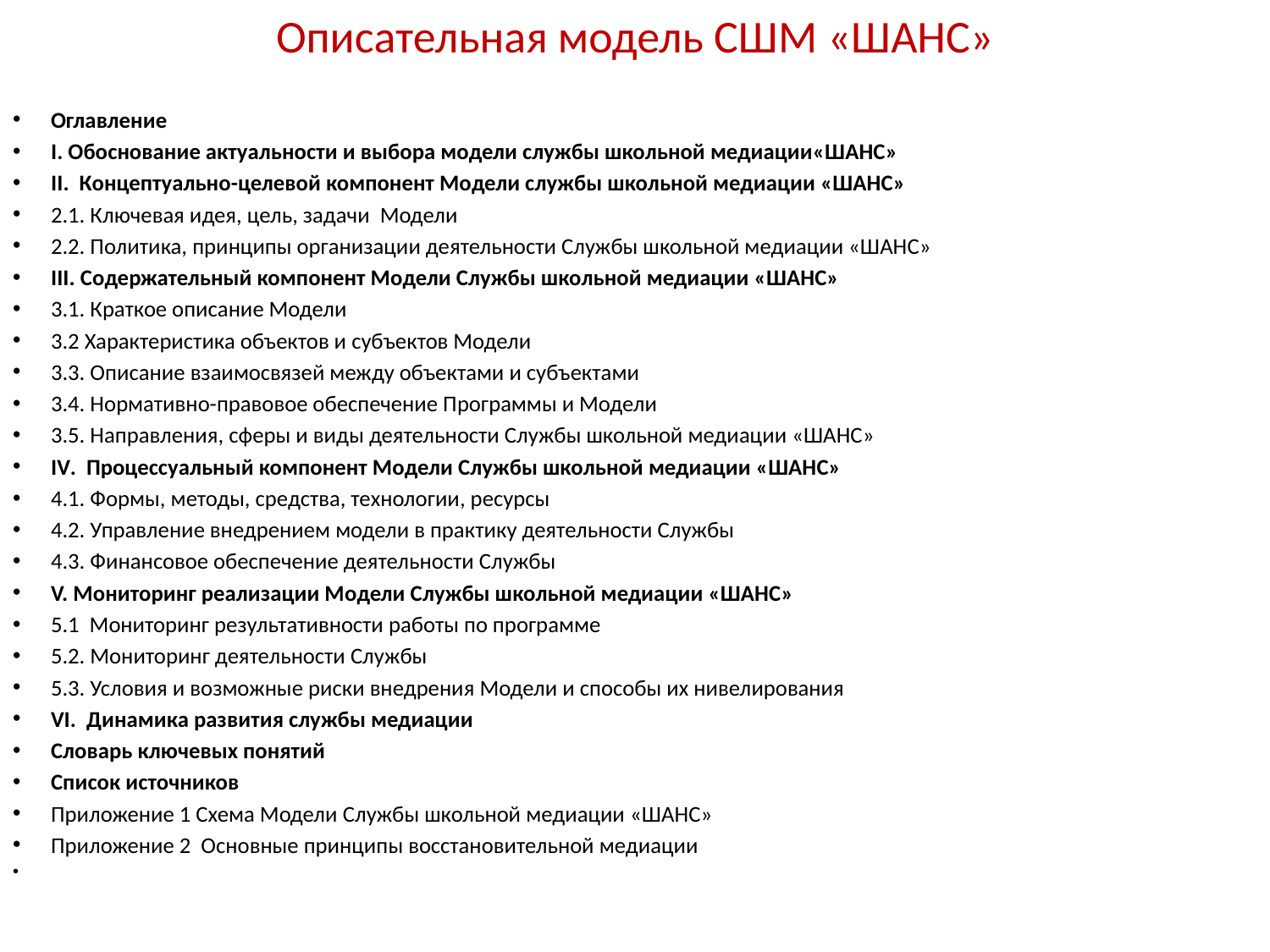

# Описательная модель СШМ «ШАНС»
Оглавление
I. Обоснование актуальности и выбора модели службы школьной медиации«ШАНС»
II.  Концептуально-целевой компонент Модели службы школьной медиации «ШАНС»
2.1. Ключевая идея, цель, задачи  Модели
2.2. Политика, принципы организации деятельности Службы школьной медиации «ШАНС»
III. Содержательный компонент Модели Службы школьной медиации «ШАНС»
3.1. Краткое описание Модели
3.2 Характеристика объектов и субъектов Модели
3.3. Описание взаимосвязей между объектами и субъектами
3.4. Нормативно-правовое обеспечение Программы и Модели
3.5. Направления, сферы и виды деятельности Службы школьной медиации «ШАНС»
IV.  Процессуальный компонент Модели Службы школьной медиации «ШАНС»
4.1. Формы, методы, средства, технологии, ресурсы
4.2. Управление внедрением модели в практику деятельности Службы
4.3. Финансовое обеспечение деятельности Службы
V. Мониторинг реализации Модели Службы школьной медиации «ШАНС»
5.1  Мониторинг результативности работы по программе
5.2. Мониторинг деятельности Службы
5.3. Условия и возможные риски внедрения Модели и способы их нивелирования
VI.  Динамика развития службы медиации
Словарь ключевых понятий
Список источников
Приложение 1 Схема Модели Службы школьной медиации «ШАНС»
Приложение 2  Основные принципы восстановительной медиации